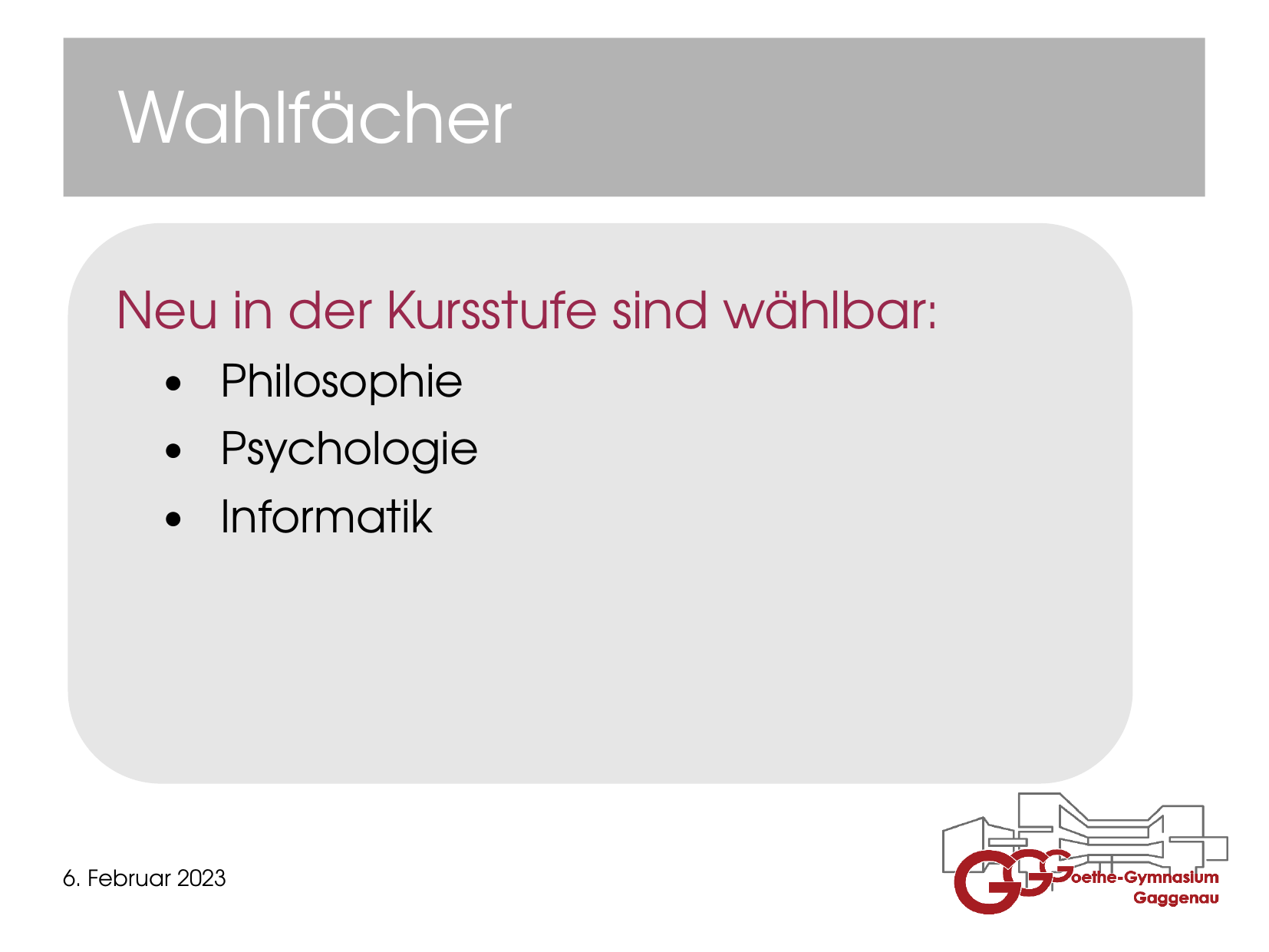

Wahlfächer

  Neu in der Kursstufe sind wählbar:
 Philosophie
 Psychologie
 Informatik

6. Februar 2023